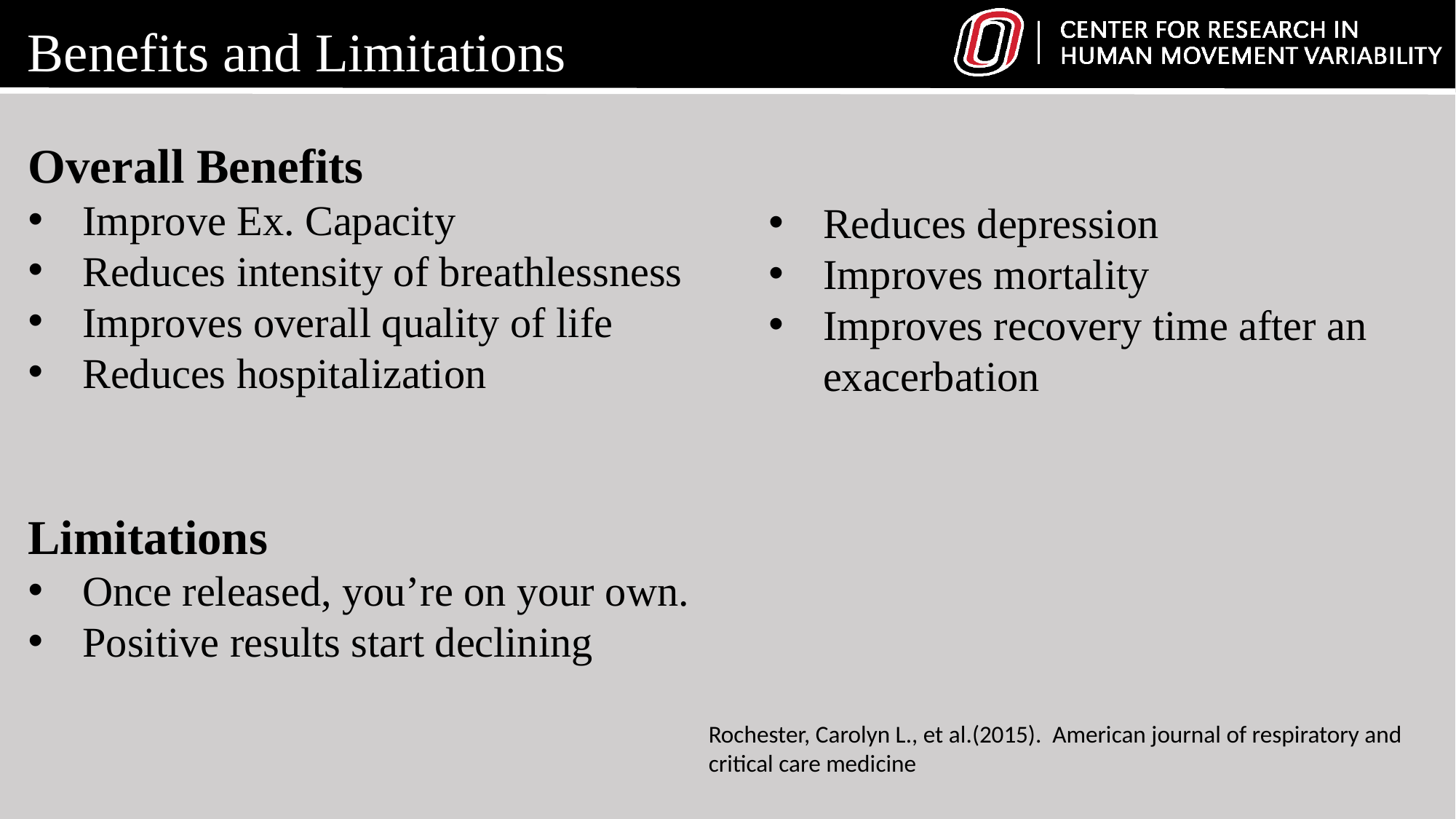

Benefits and Limitations
Overall Benefits
Improve Ex. Capacity
Reduces intensity of breathlessness
Improves overall quality of life
Reduces hospitalization

Limitations
Once released, you’re on your own.
Positive results start declining

Reduces depression
Improves mortality
Improves recovery time after an exacerbation
Rochester, Carolyn L., et al.(2015).  American journal of respiratory and critical care medicine